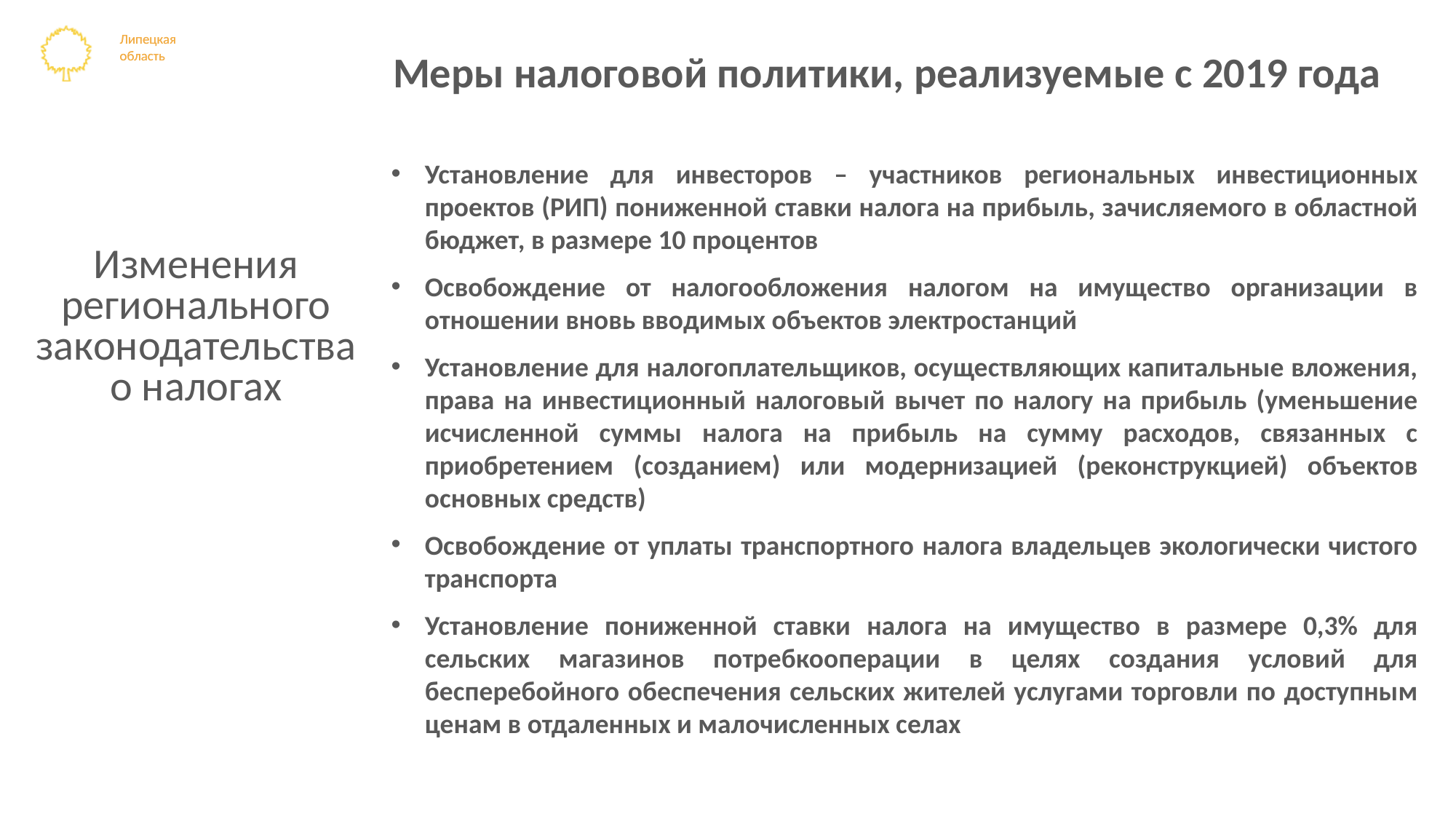

# Меры налоговой политики, реализуемые с 2019 года
Установление для инвесторов – участников региональных инвестиционных проектов (РИП) пониженной ставки налога на прибыль, зачисляемого в областной бюджет, в размере 10 процентов

Освобождение от налогообложения налогом на имущество организации в отношении вновь вводимых объектов электростанций

Установление для налогоплательщиков, осуществляющих капитальные вложения, права на инвестиционный налоговый вычет по налогу на прибыль (уменьшение исчисленной суммы налога на прибыль на сумму расходов, связанных с приобретением (созданием) или модернизацией (реконструкцией) объектов основных средств)

Освобождение от уплаты транспортного налога владельцев экологически чистого транспорта

Установление пониженной ставки налога на имущество в размере 0,3% для сельских магазинов потребкооперации в целях создания условий для бесперебойного обеспечения сельских жителей услугами торговли по доступным ценам в отдаленных и малочисленных селах
Изменения регионального законодательства о налогах